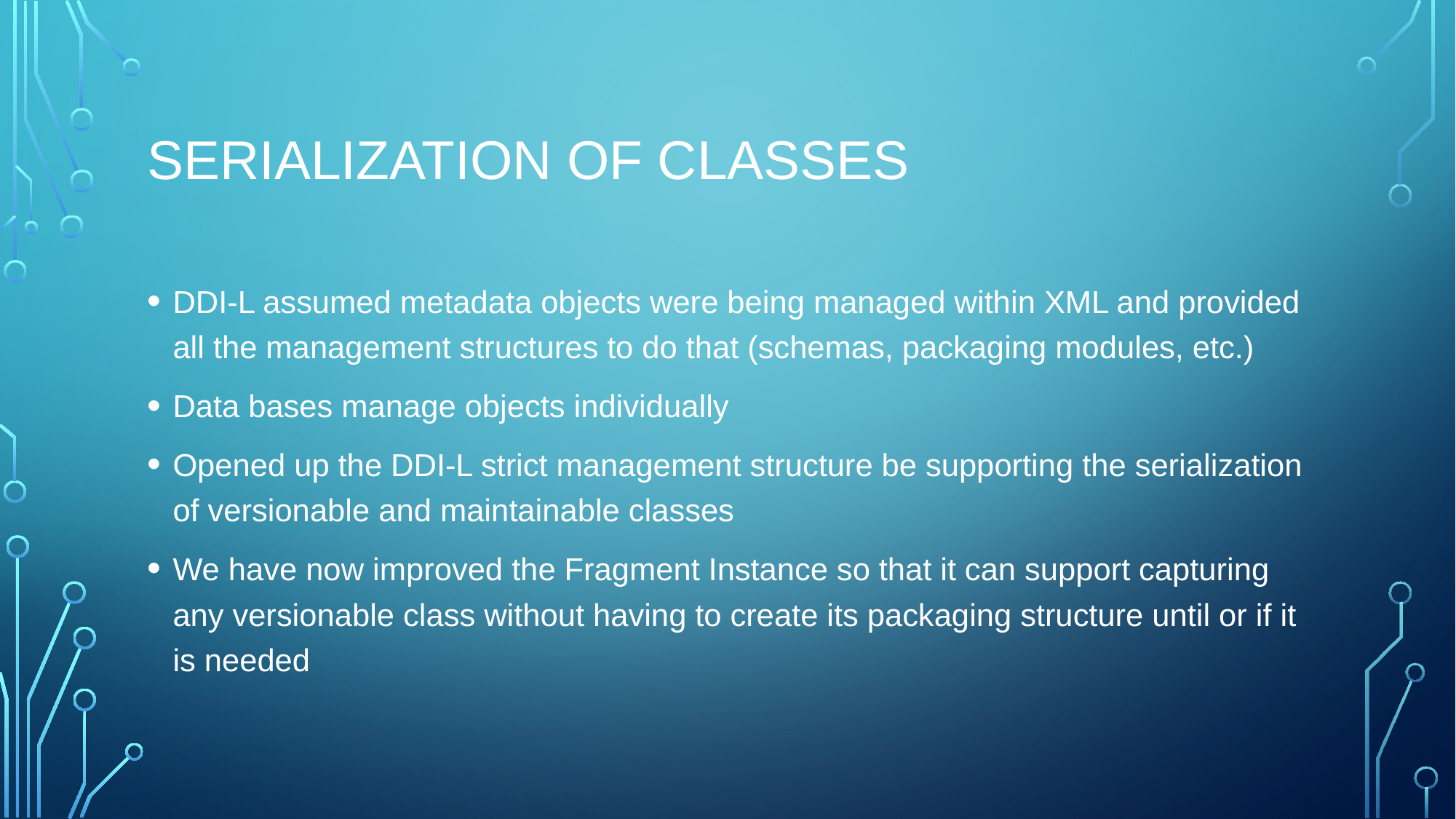

# Serialization of Classes
DDI-L assumed metadata objects were being managed within XML and provided all the management structures to do that (schemas, packaging modules, etc.)
Data bases manage objects individually
Opened up the DDI-L strict management structure be supporting the serialization of versionable and maintainable classes
We have now improved the Fragment Instance so that it can support capturing any versionable class without having to create its packaging structure until or if it is needed